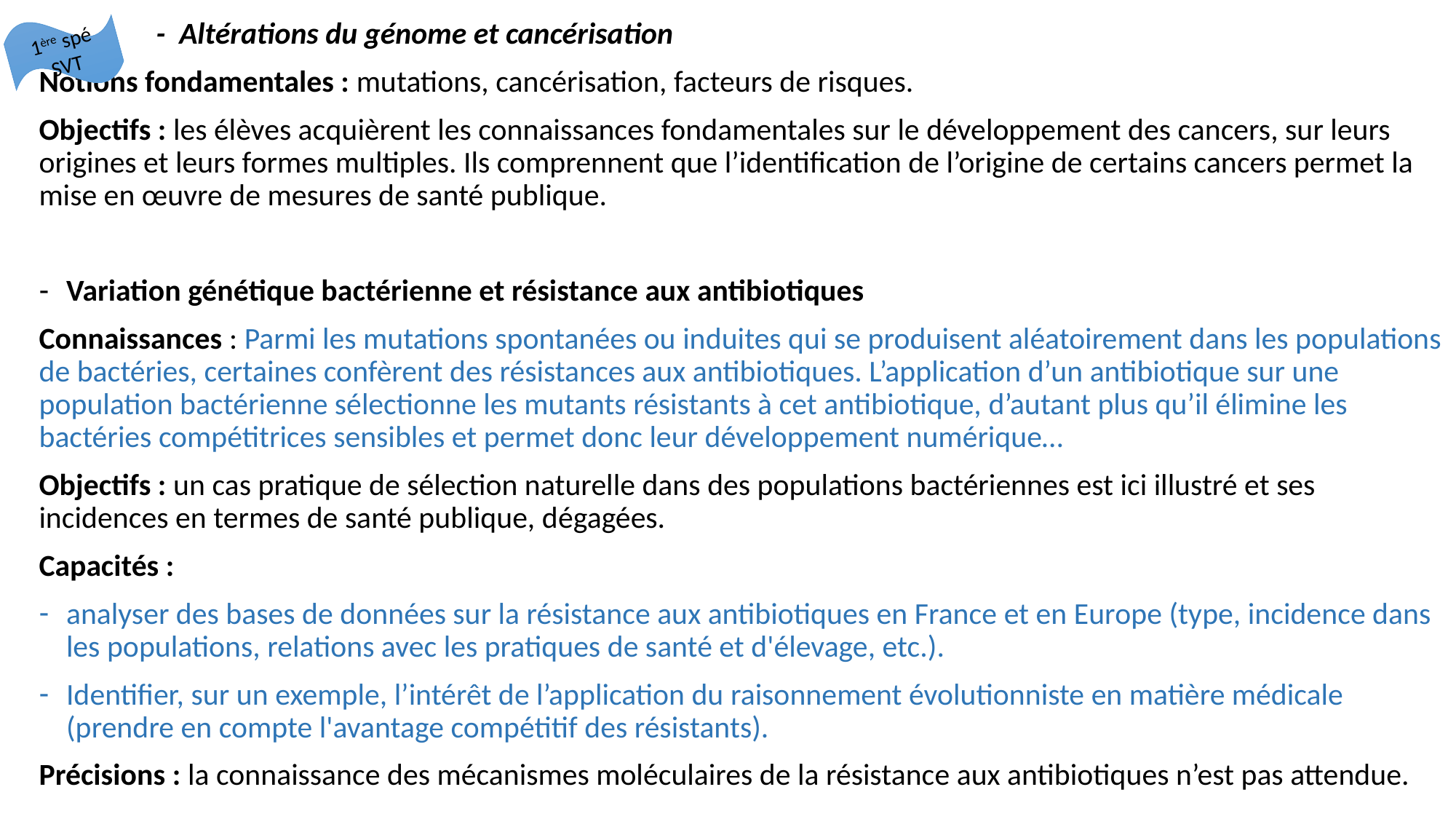

-  Altérations du génome et cancérisation
Notions fondamentales : mutations, cancérisation, facteurs de risques.
Objectifs : les élèves acquièrent les connaissances fondamentales sur le développement des cancers, sur leurs origines et leurs formes multiples. Ils comprennent que l’identification de l’origine de certains cancers permet la mise en œuvre de mesures de santé publique.

Variation génétique bactérienne et résistance aux antibiotiques
Connaissances : Parmi les mutations spontanées ou induites qui se produisent aléatoirement dans les populations de bactéries, certaines confèrent des résistances aux antibiotiques. L’application d’un antibiotique sur une population bactérienne sélectionne les mutants résistants à cet antibiotique, d’autant plus qu’il élimine les bactéries compétitrices sensibles et permet donc leur développement numérique…
Objectifs : un cas pratique de sélection naturelle dans des populations bactériennes est ici illustré et ses incidences en termes de santé publique, dégagées.
Capacités :
analyser des bases de données sur la résistance aux antibiotiques en France et en Europe (type, incidence dans les populations, relations avec les pratiques de santé et d'élevage, etc.).
Identifier, sur un exemple, l’intérêt de l’application du raisonnement évolutionniste en matière médicale (prendre en compte l'avantage compétitif des résistants).
Précisions : la connaissance des mécanismes moléculaires de la résistance aux antibiotiques n’est pas attendue.
1ère spé SVT